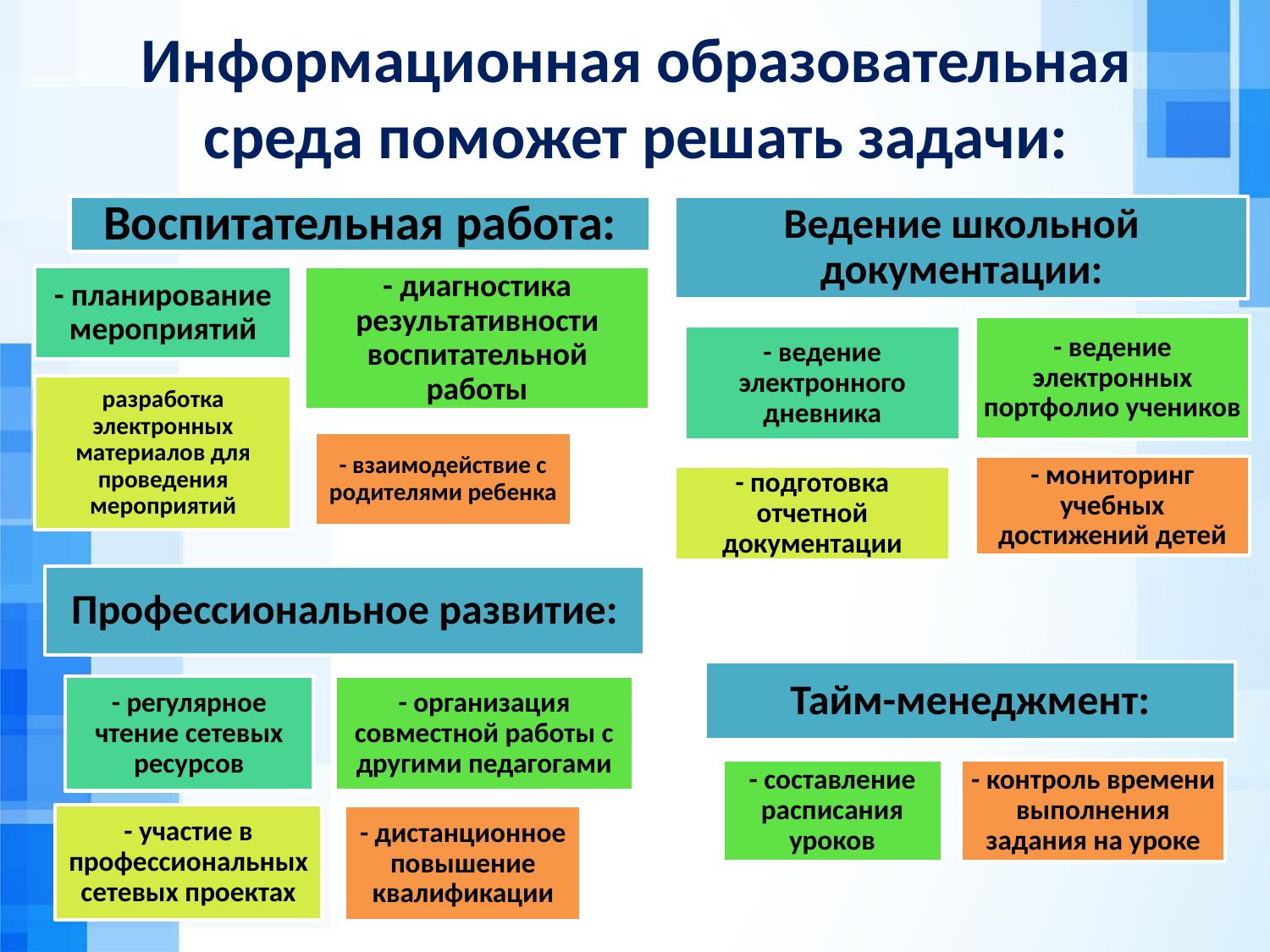

# Информационная образовательная среда поможет решать задачи:
Воспитательная работа:
- планирование мероприятий
- диагностика результативности воспитательной работы
разработка электронных материалов для проведения мероприятий
- взаимодействие с родителями ребенка
Ведение школьной документации:
- ведение электронного дневника
- ведение электронных портфолио учеников
- подготовка отчетной документации
- мониторинг учебных достижений детей
Профессиональное развитие:
- регулярное чтение сетевых ресурсов
- организация совместной работы с другими педагогами
- участие в профессиональных сетевых проектах
- дистанционное повышение квалификации
Тайм-менеджмент:
- составление расписания уроков
- контроль времени выполнения задания на уроке